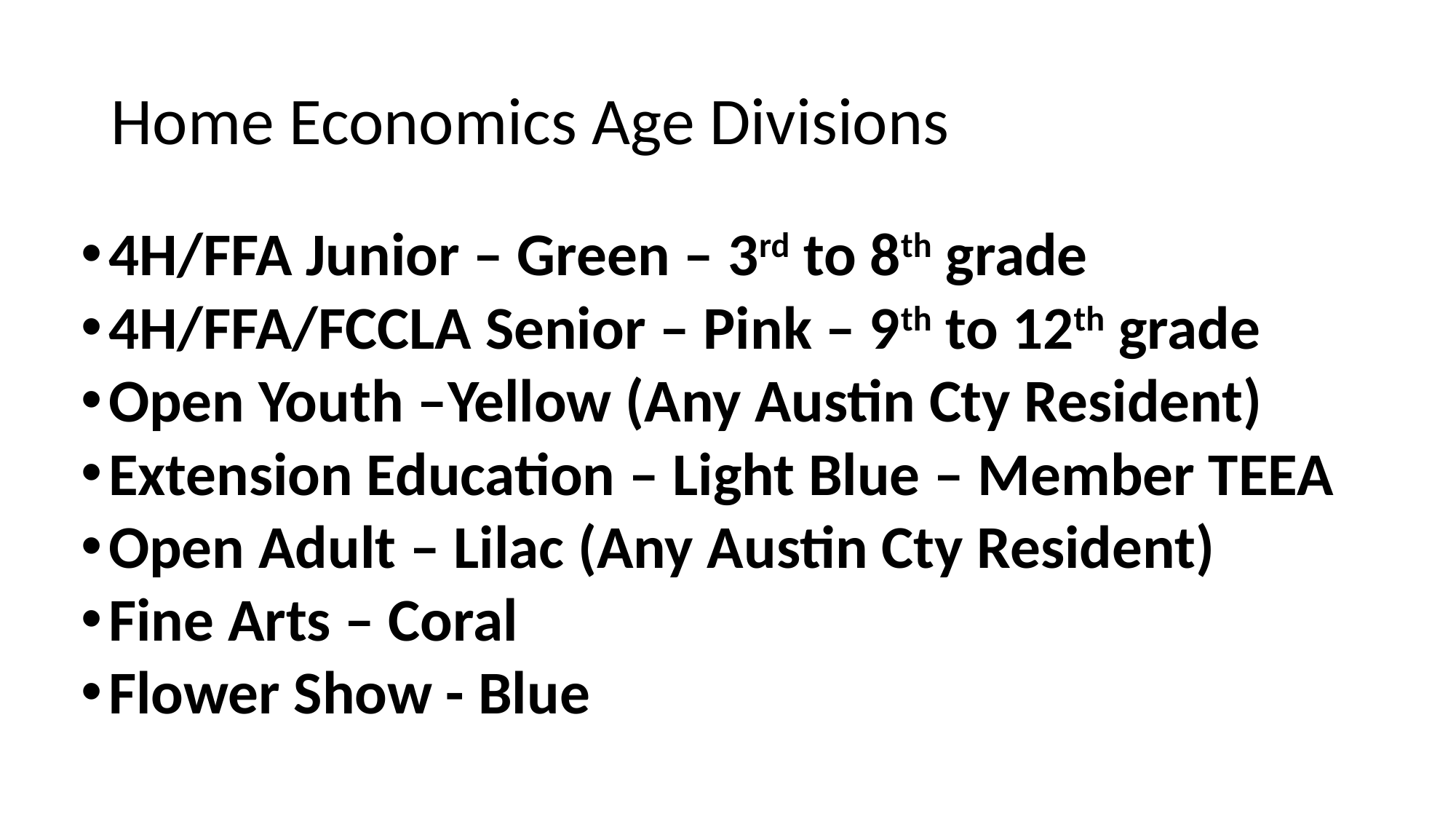

# Home Economics Age Divisions
4H/FFA Junior – Green – 3rd to 8th grade
4H/FFA/FCCLA Senior – Pink – 9th to 12th grade
Open Youth –Yellow (Any Austin Cty Resident)
Extension Education – Light Blue – Member TEEA
Open Adult – Lilac (Any Austin Cty Resident)
Fine Arts – Coral
Flower Show - Blue